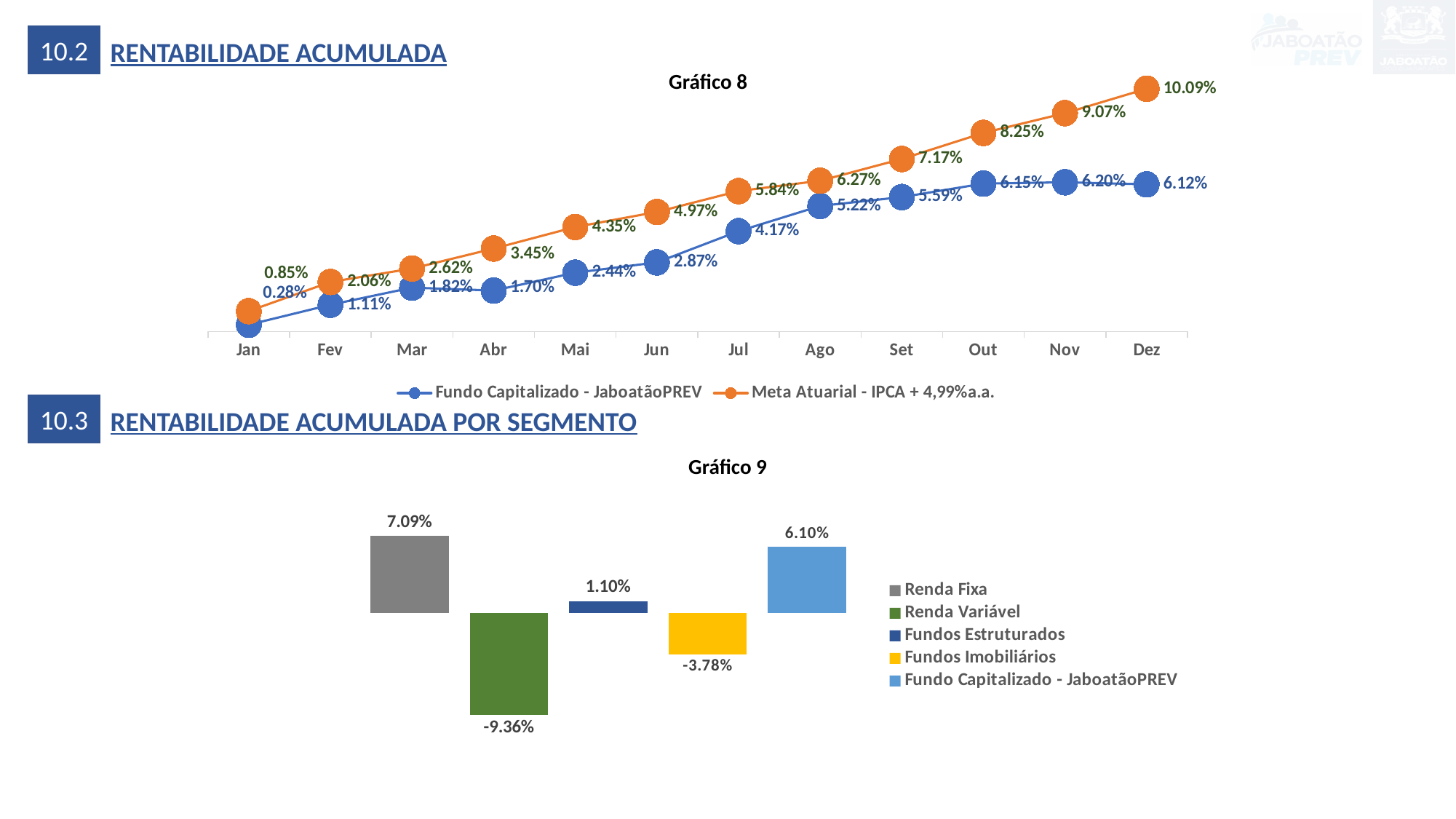

10.2
RENTABILIDADE ACUMULADA

### Chart

| Category | Fundo Capitalizado - JaboatãoPREV | Meta Atuarial - IPCA + 4,99%a.a. |
|---|---|---|
| Jan | 0.002823352679080182 | 0.0084780856845732 |
| Fev | 0.011125459220081346 | 0.02058861611615459 |
| Mar | 0.01824801313257396 | 0.02617975699558417 |
| Abr | 0.01701312697694224 | 0.03446757631089681 |
| Mai | 0.024443656994246554 | 0.04345178125260096 |
| Jun | 0.028720984993570564 | 0.04969192062912331 |
| Jul | 0.04170334537471021 | 0.05837412706308376 |
| Ago | 0.05219591683634839 | 0.06267042837675607 |
| Set | 0.05587860254527577 | 0.07170312701795845 |
| Out | 0.06147199570521589 | 0.08252732860083989 |
| Nov | 0.062036717789680784 | 0.09074646064433511 |
| Dez | 0.061156924391855716 | 0.1008904027283275 |
Gráfico 8
10.3
RENTABILIDADE ACUMULADA POR SEGMENTO
Gráfico 9

### Chart

| Category | Renda Fixa | Renda Variável | Fundos Estruturados | Fundos Imobiliários | Fundo Capitalizado - JaboatãoPREV |
|---|---|---|---|---|---|